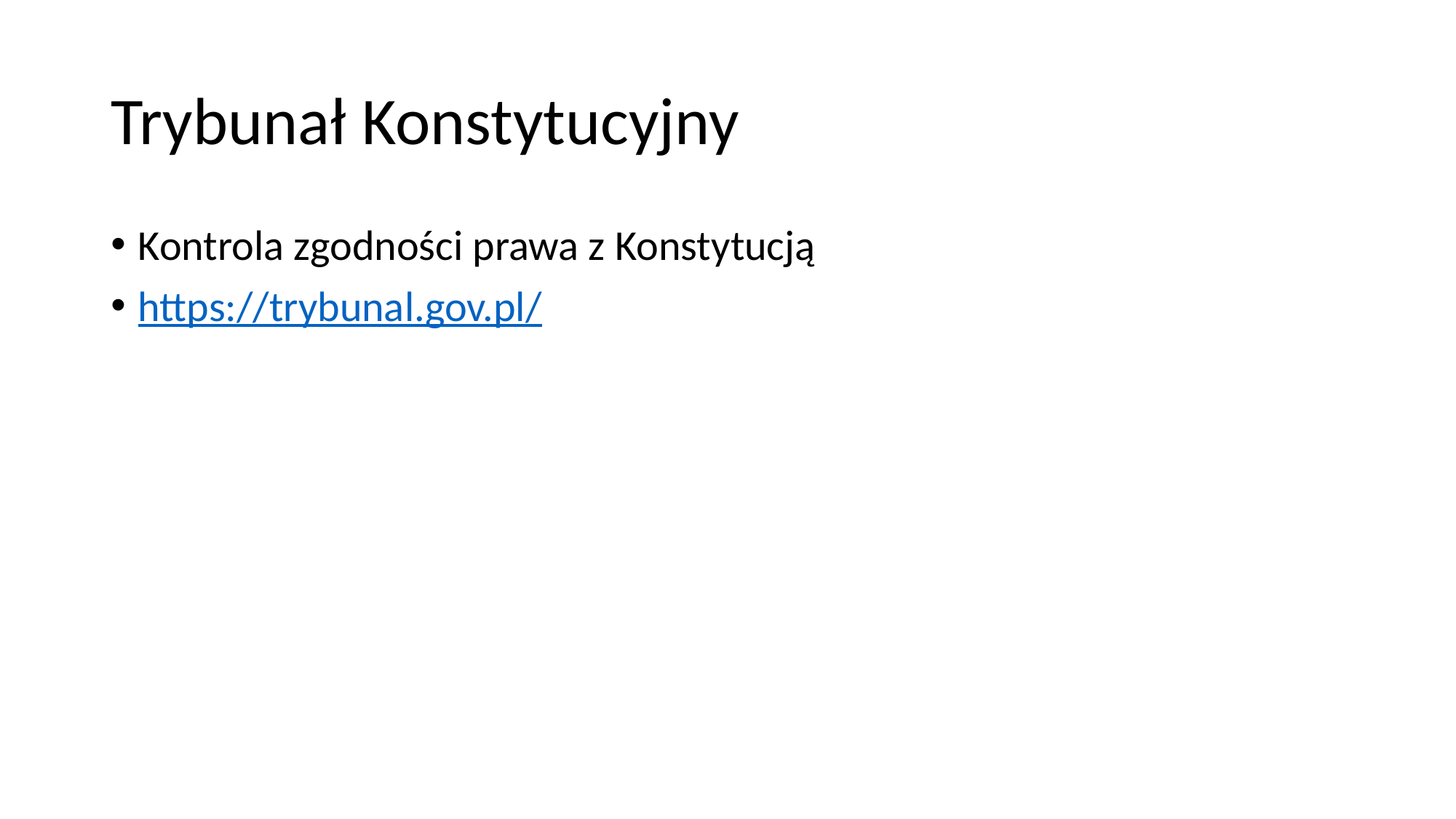

# Trybunał Konstytucyjny
Kontrola zgodności prawa z Konstytucją
https://trybunal.gov.pl/